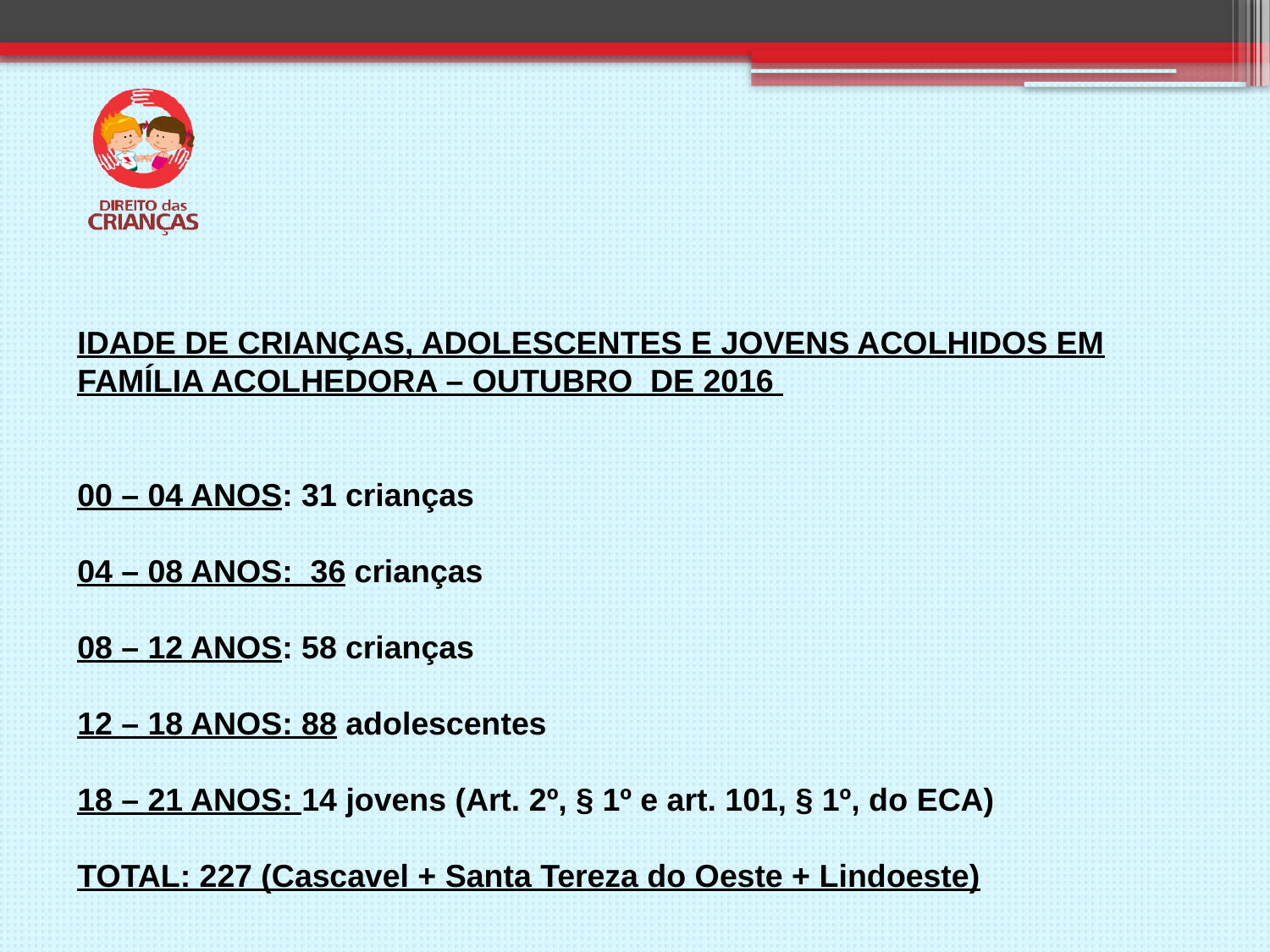

IDADE DE CRIANÇAS, ADOLESCENTES E JOVENS ACOLHIDOS EM FAMÍLIA ACOLHEDORA – OUTUBRO  DE 2016

00 – 04 ANOS: 31 crianças

04 – 08 ANOS:  36 crianças

08 – 12 ANOS: 58 crianças

12 – 18 ANOS: 88 adolescentes

18 – 21 ANOS: 14 jovens (Art. 2º, § 1º e art. 101, § 1º, do ECA)

TOTAL: 227 (Cascavel + Santa Tereza do Oeste + Lindoeste)